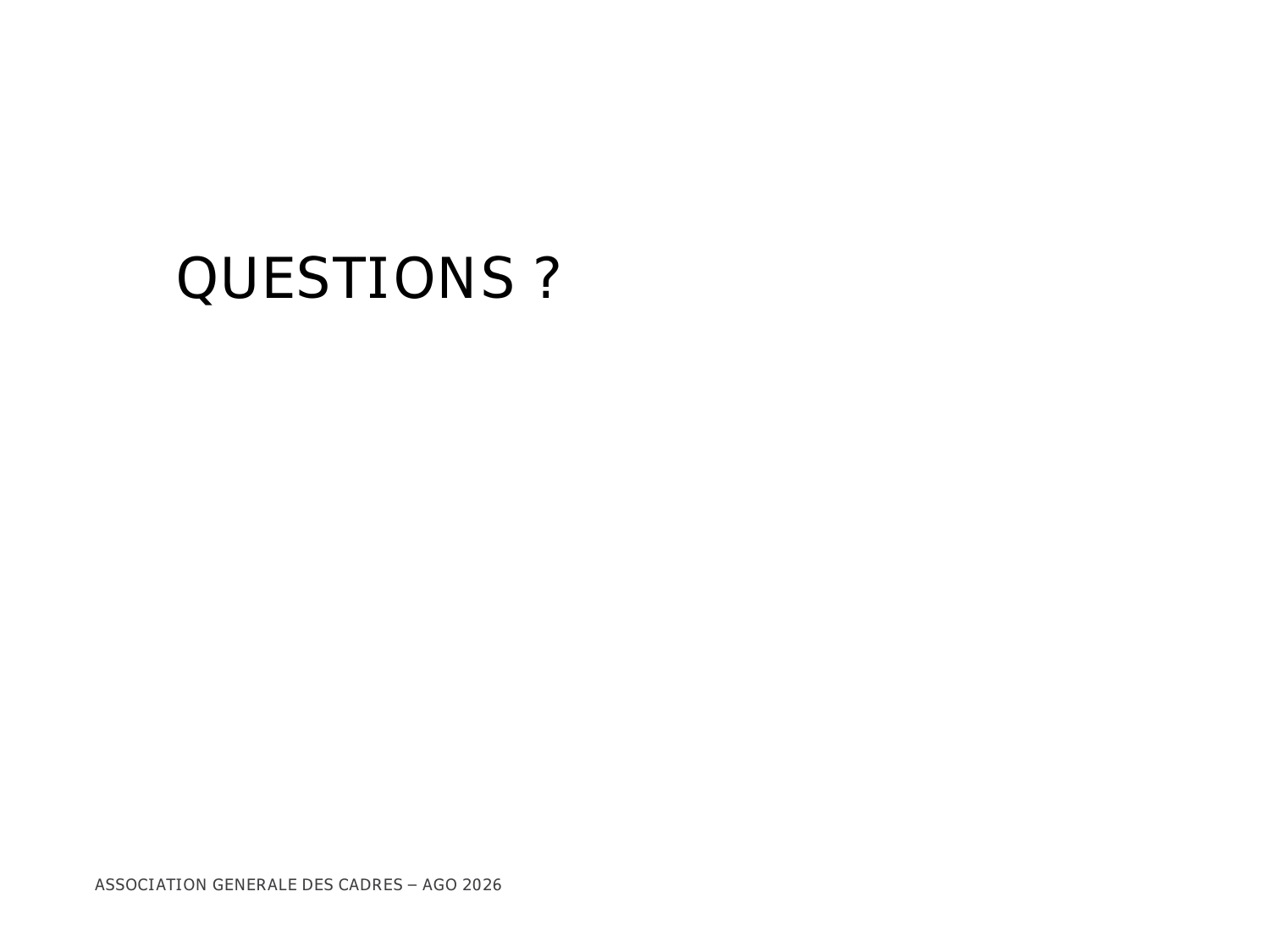

QUESTIONS ?
ASSOCIATION GENERALE DES CADRES – AGO 2026
03/03/2026